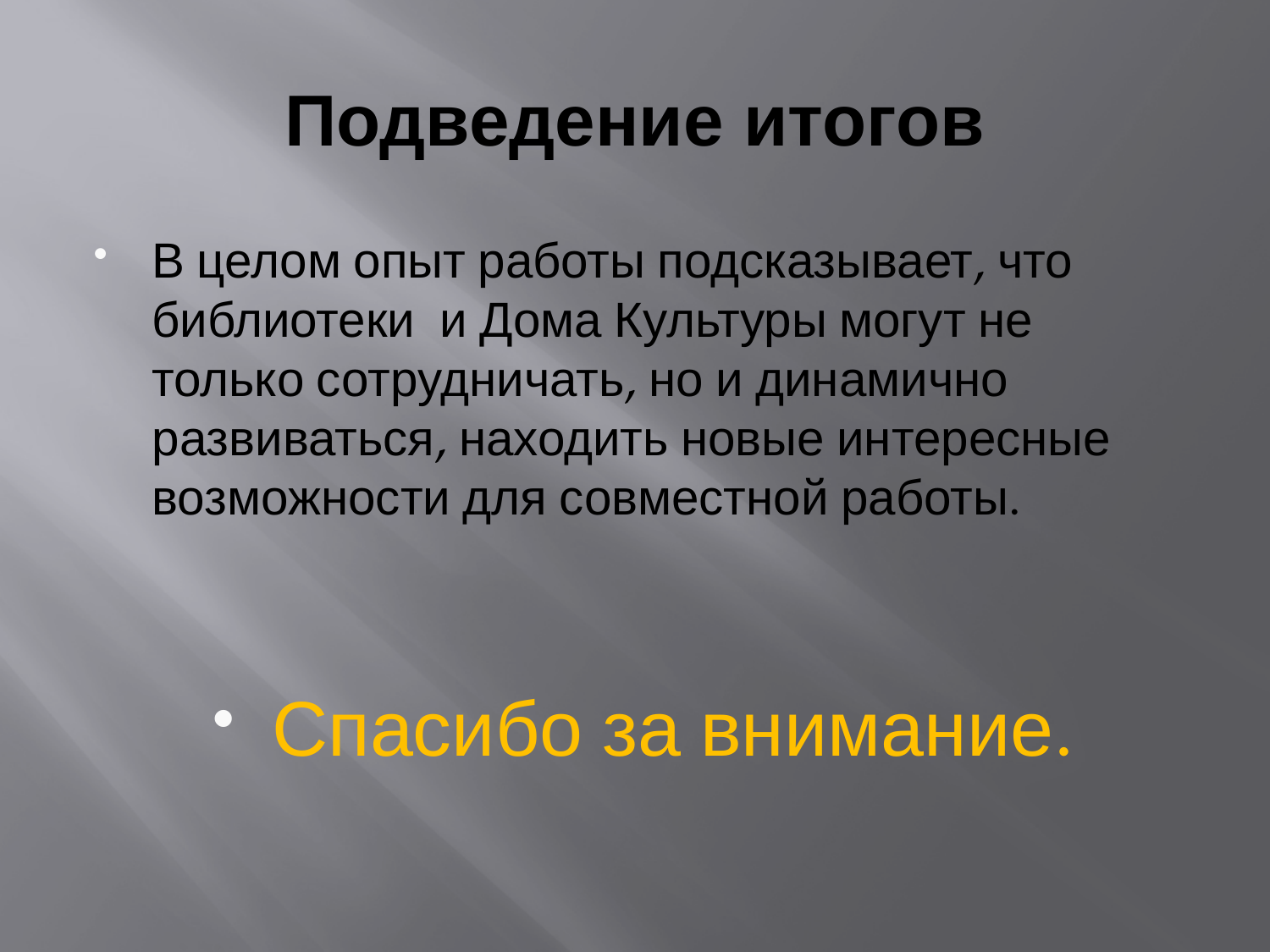

# Подведение итогов
В целом опыт работы подсказывает, что библиотеки  и Дома Культуры могут не только сотрудничать, но и динамично развиваться, находить новые интересные возможности для совместной работы.

Спасибо за внимание.